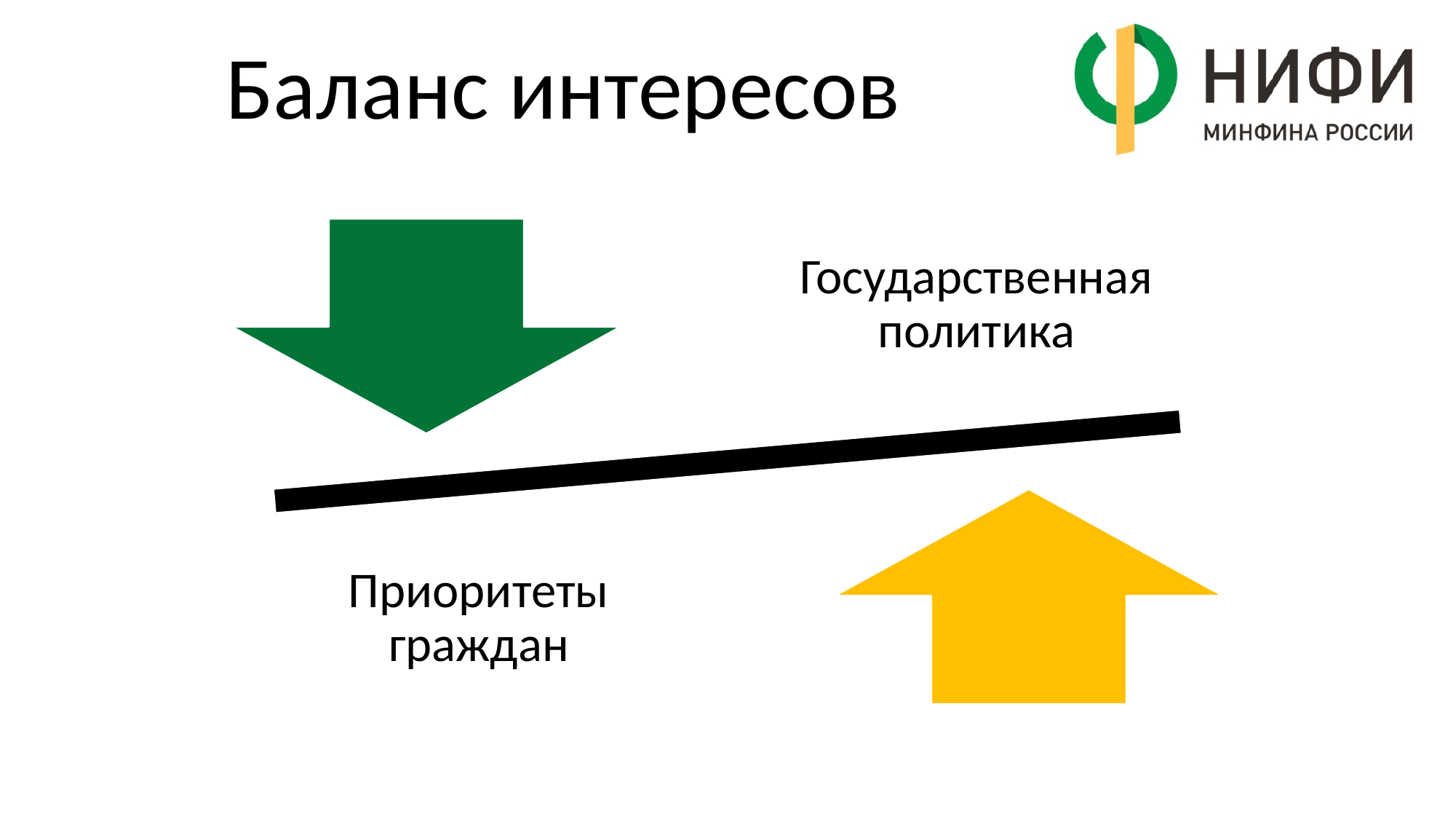

# Баланс интересов
Государственная политика
Приоритеты граждан